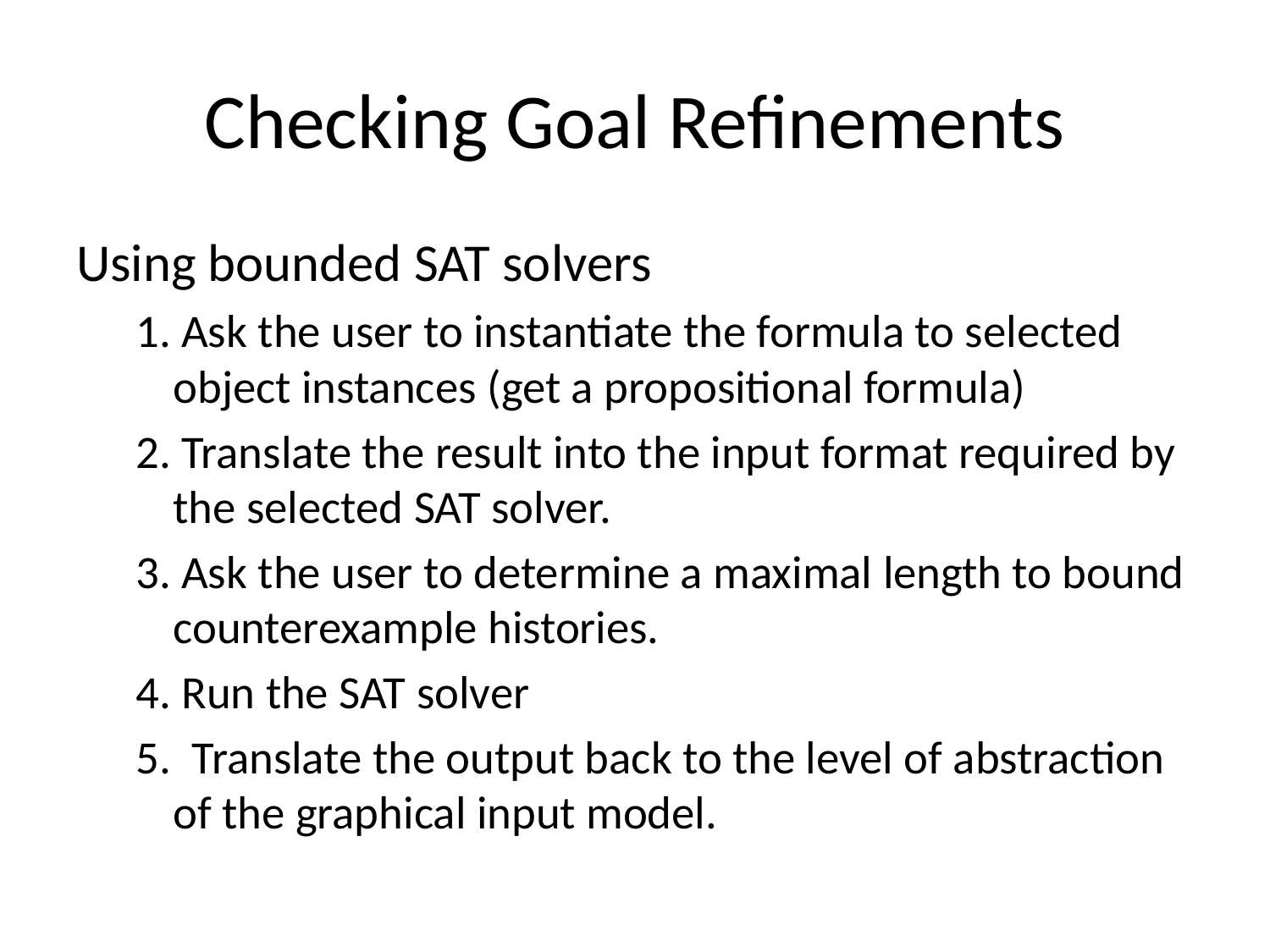

# Checking Goal Refinements
Using bounded SAT solvers
1. Ask the user to instantiate the formula to selected object instances (get a propositional formula)
2. Translate the result into the input format required by the selected SAT solver.
3. Ask the user to determine a maximal length to bound counterexample histories.
4. Run the SAT solver
5.  Translate the output back to the level of abstraction of the graphical input model.